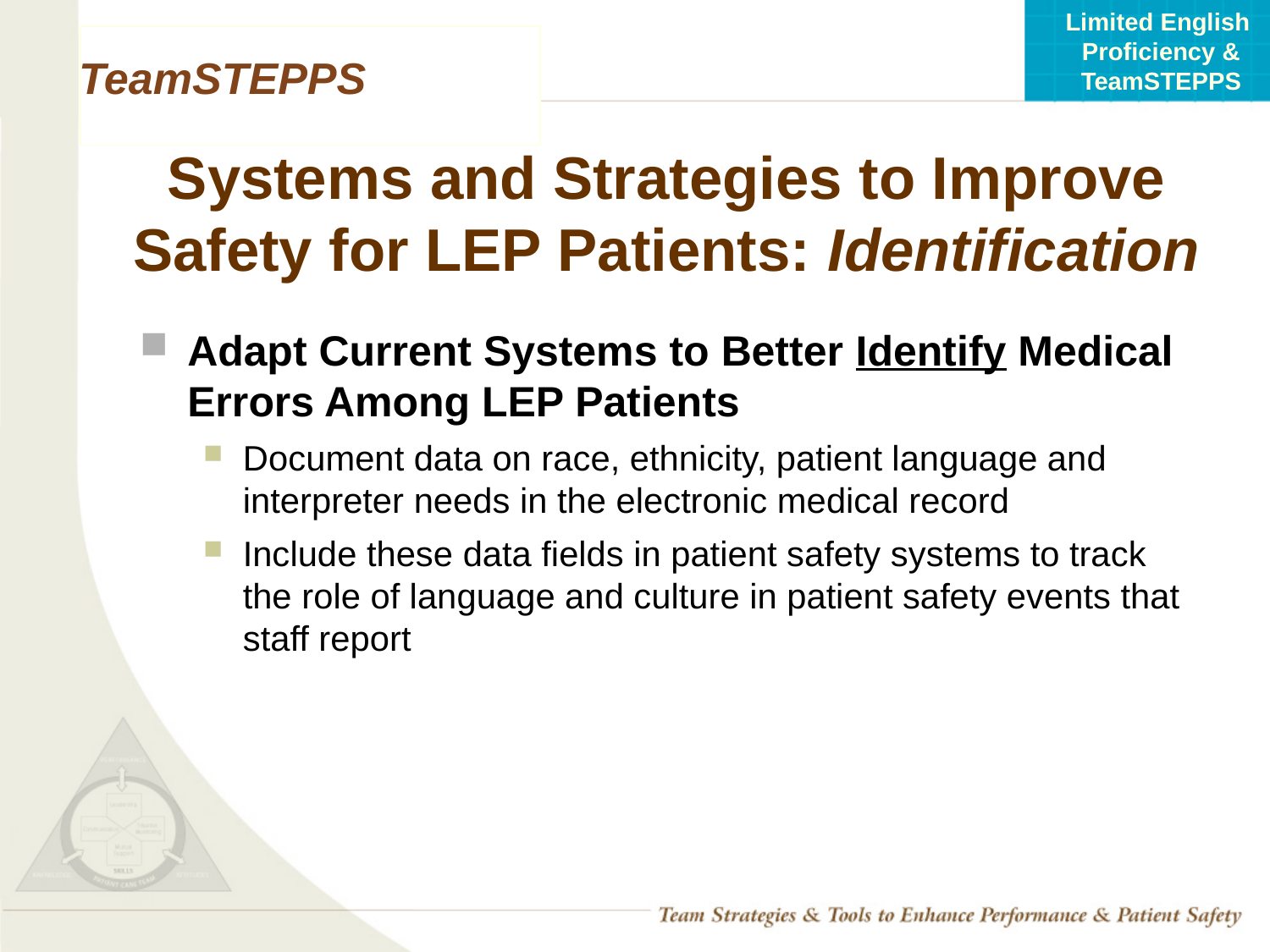

# Systems and Strategies to Improve Safety for LEP Patients: Identification
Adapt Current Systems to Better Identify Medical Errors Among LEP Patients
Document data on race, ethnicity, patient language and interpreter needs in the electronic medical record
Include these data fields in patient safety systems to track the role of language and culture in patient safety events that staff report